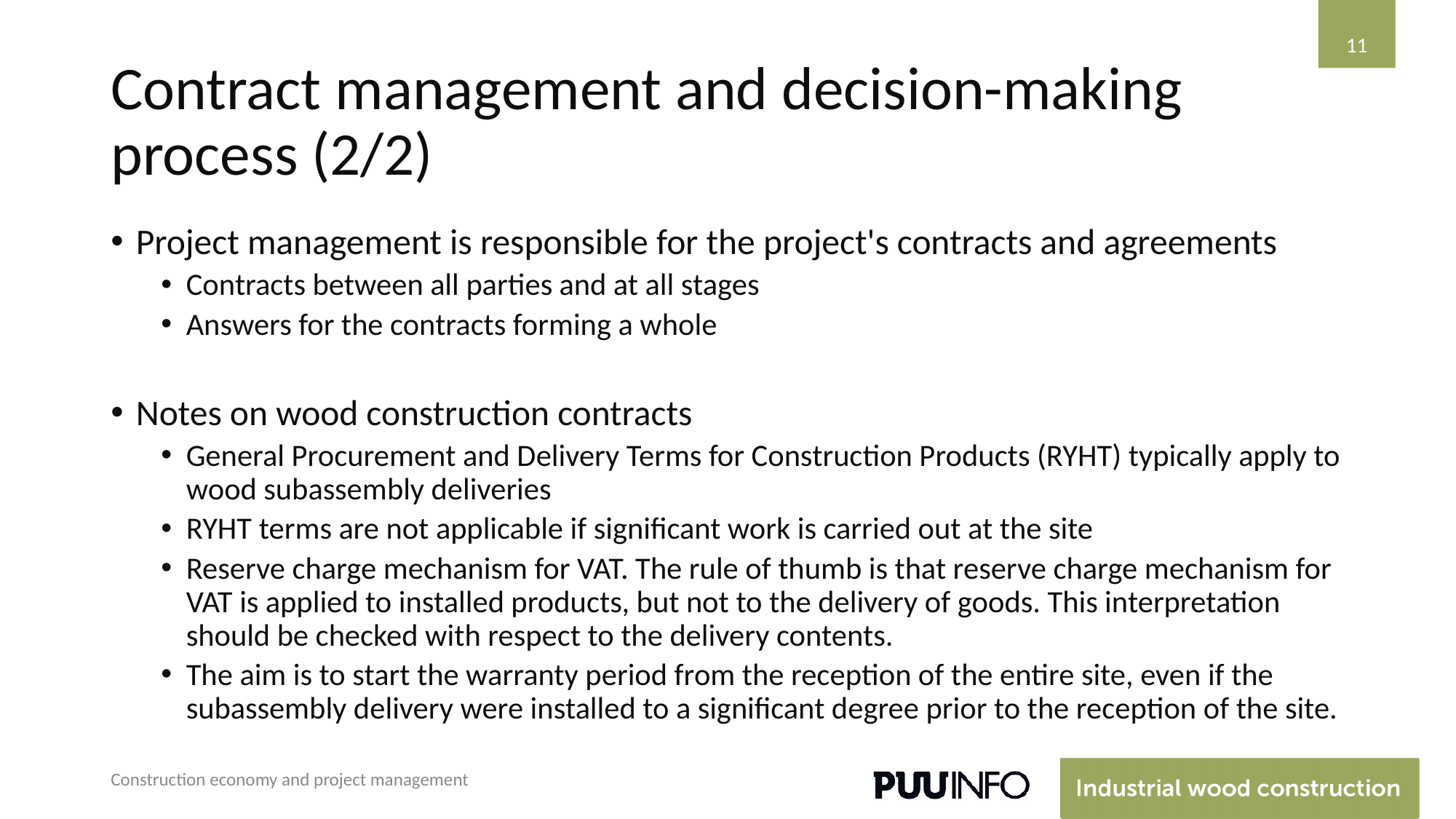

11
# Contract management and decision-making process (2/2)
Project management is responsible for the project's contracts and agreements
Contracts between all parties and at all stages
Answers for the contracts forming a whole

Notes on wood construction contracts
General Procurement and Delivery Terms for Construction Products (RYHT) typically apply to wood subassembly deliveries
RYHT terms are not applicable if significant work is carried out at the site
Reserve charge mechanism for VAT. The rule of thumb is that reserve charge mechanism for VAT is applied to installed products, but not to the delivery of goods. This interpretation should be checked with respect to the delivery contents.
The aim is to start the warranty period from the reception of the entire site, even if the subassembly delivery were installed to a significant degree prior to the reception of the site.
Construction economy and project management